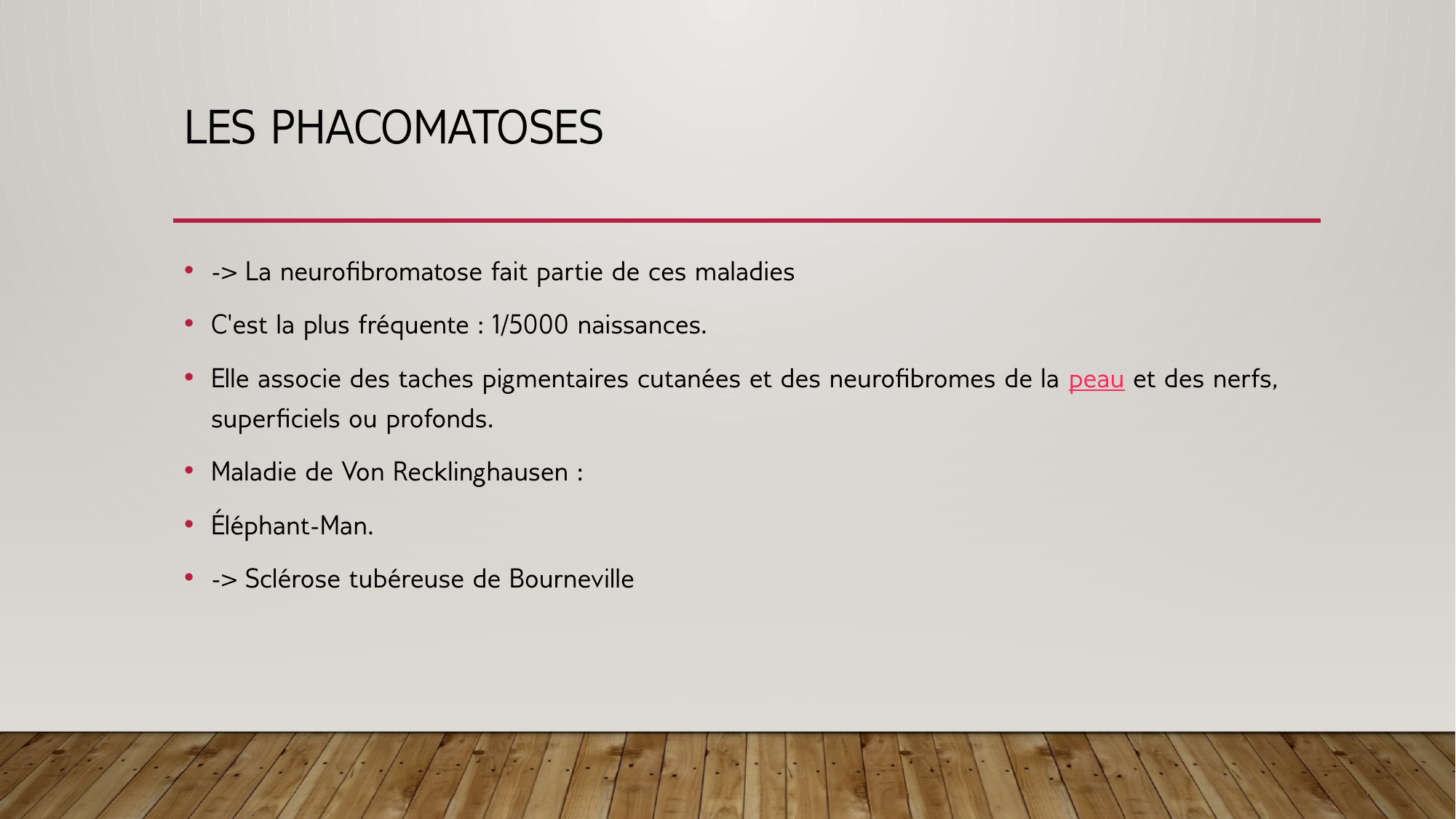

# Les phacomatoses
-> La neurofibromatose fait partie de ces maladies
C'est la plus fréquente : 1/5000 naissances.
Elle associe des taches pigmentaires cutanées et des neurofibromes de la peau et des nerfs, superficiels ou profonds.
Maladie de Von Recklinghausen :
Éléphant-Man.
-> Sclérose tubéreuse de Bourneville